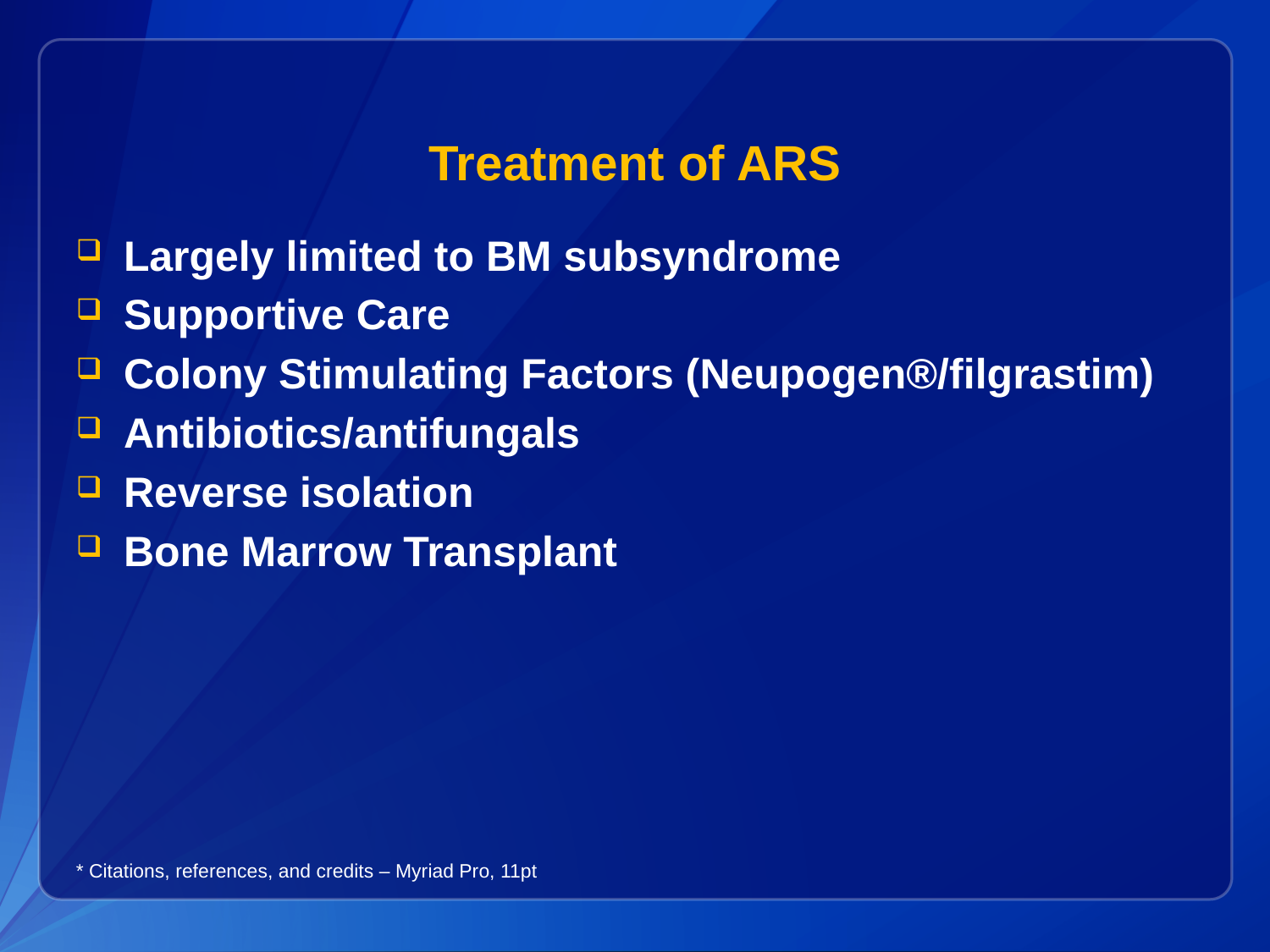

# Treatment of ARS
Largely limited to BM subsyndrome
Supportive Care
Colony Stimulating Factors (Neupogen®/filgrastim)
Antibiotics/antifungals
Reverse isolation
Bone Marrow Transplant
* Citations, references, and credits – Myriad Pro, 11pt